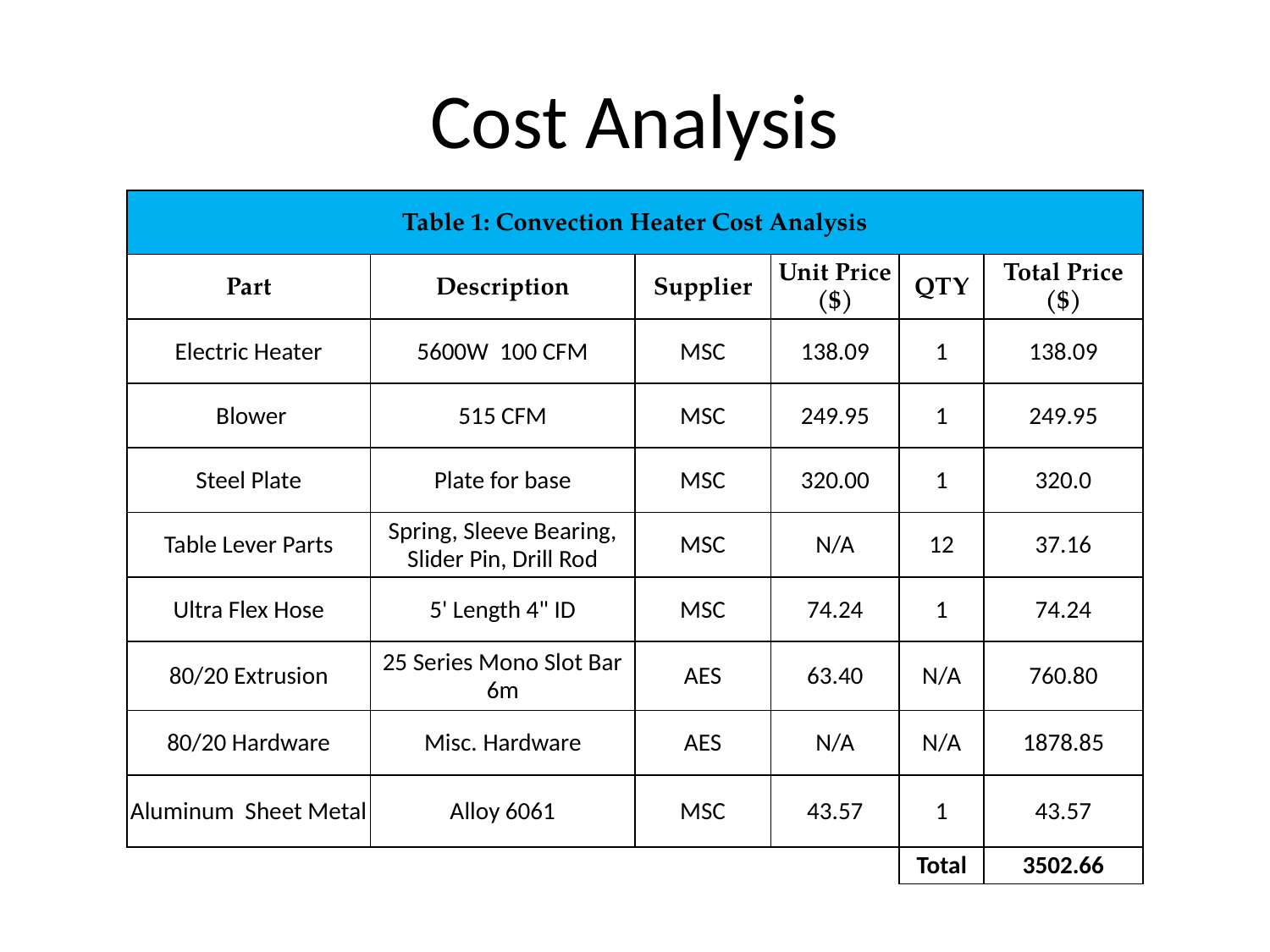

# Cost Analysis
| Table 1: Convection Heater Cost Analysis |  |  |  |  |  |
| --- | --- | --- | --- | --- | --- |
| Part | Description | Supplier | Unit Price ($) | QTY | Total Price ($) |
| Electric Heater | 5600W 100 CFM | MSC | 138.09 | 1 | 138.09 |
| Blower | 515 CFM | MSC | 249.95 | 1 | 249.95 |
| Steel Plate | Plate for base | MSC | 320.00 | 1 | 320.0 |
| Table Lever Parts | Spring, Sleeve Bearing, Slider Pin, Drill Rod | MSC | N/A | 12 | 37.16 |
| Ultra Flex Hose | 5' Length 4" ID | MSC | 74.24 | 1 | 74.24 |
| 80/20 Extrusion | 25 Series Mono Slot Bar 6m | AES | 63.40 | N/A | 760.80 |
| 80/20 Hardware | Misc. Hardware | AES | N/A | N/A | 1878.85 |
| Aluminum Sheet Metal | Alloy 6061 | MSC | 43.57 | 1 | 43.57 |
|  |  |  |  | Total | 3502.66 |